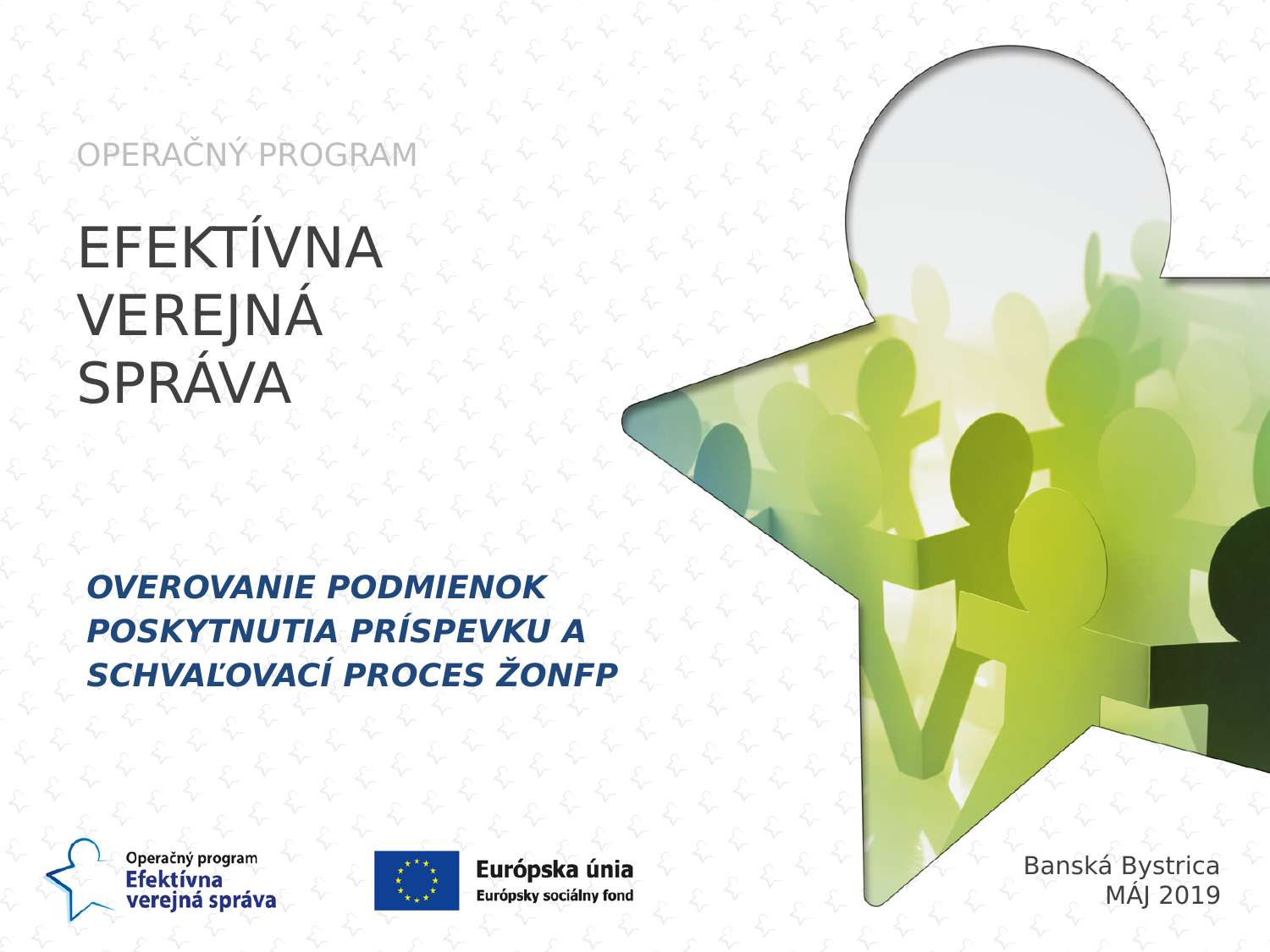

POWERPOINT PREZENTÁCIE
OPERAČNÝ PROGRAM

EFEKTÍVNA
VEREJNÁ
SPRÁVA
ITUÁ STRANA

Overovanie podmienok poskytnutia príspevku a schvaľovací proces žonfp
Banská Bystrica
MÁJ 2019